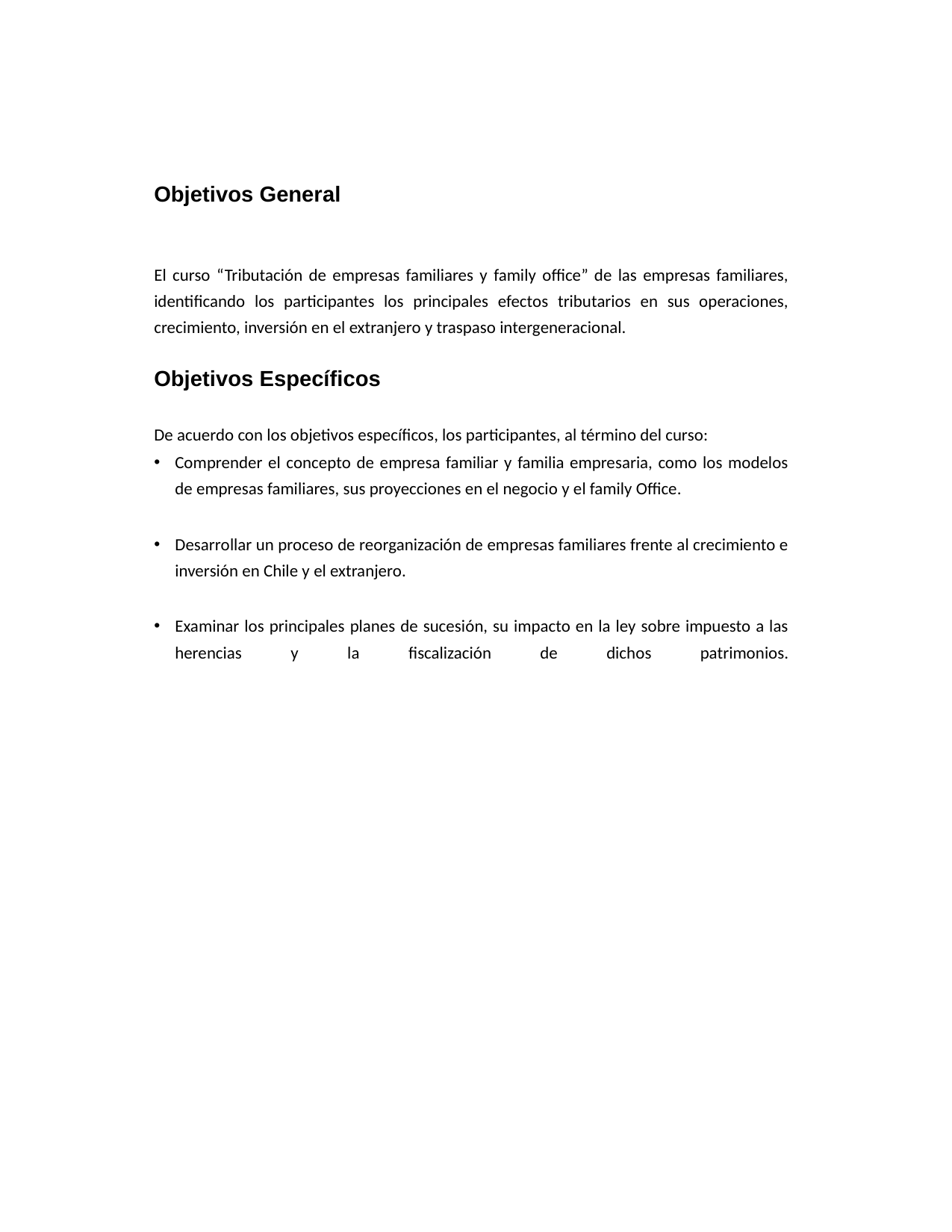

Objetivos General
El curso “Tributación de empresas familiares y family office” de las empresas familiares, identificando los participantes los principales efectos tributarios en sus operaciones, crecimiento, inversión en el extranjero y traspaso intergeneracional.

Objetivos Específicos

De acuerdo con los objetivos específicos, los participantes, al término del curso:
Comprender el concepto de empresa familiar y familia empresaria, como los modelos de empresas familiares, sus proyecciones en el negocio y el family Office.

Desarrollar un proceso de reorganización de empresas familiares frente al crecimiento e inversión en Chile y el extranjero.

Examinar los principales planes de sucesión, su impacto en la ley sobre impuesto a las herencias y la fiscalización de dichos patrimonios.